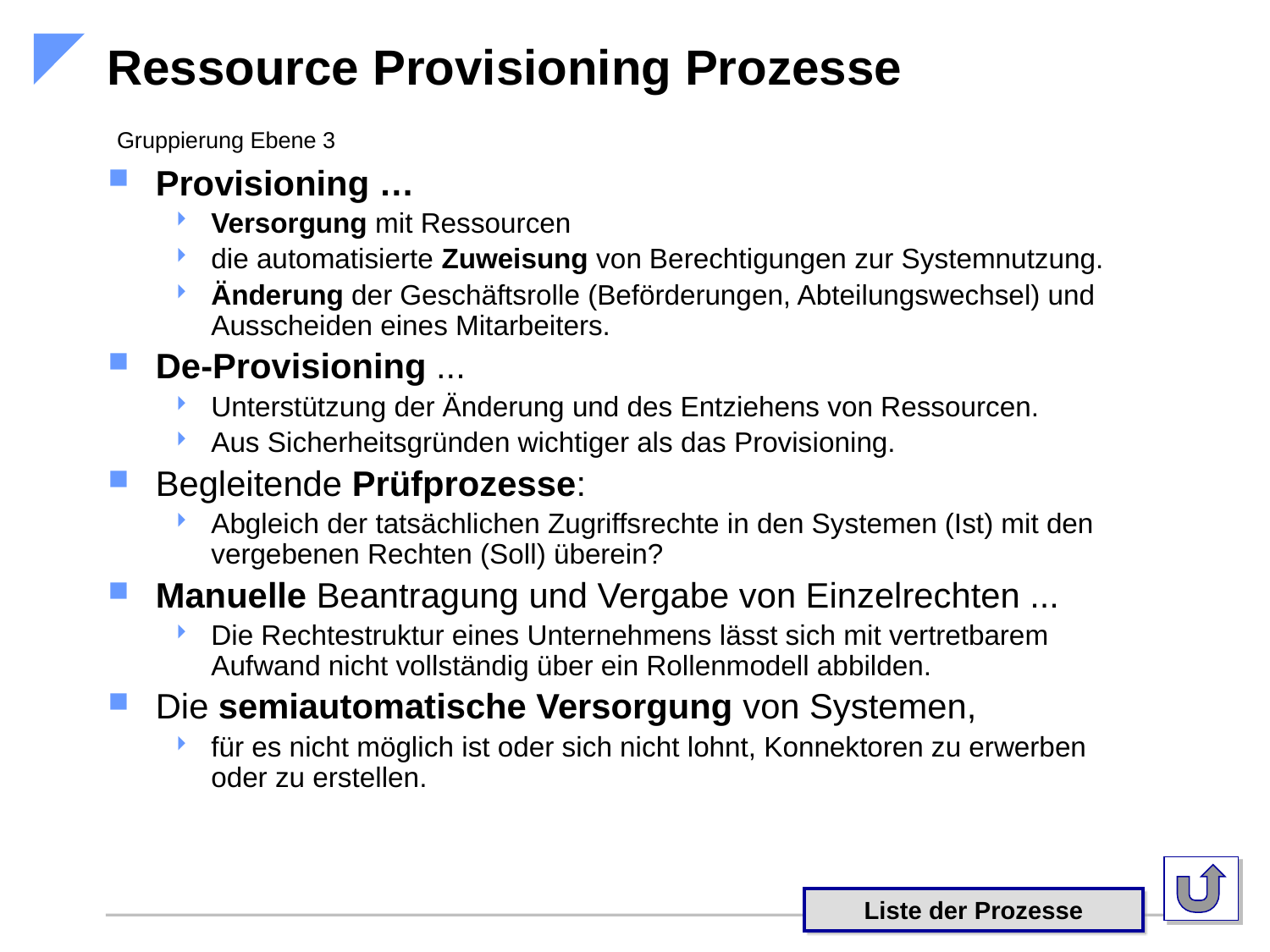

# Ressource Provisioning Prozesse
Gruppierung Ebene 3
Provisioning …
Versorgung mit Ressourcen
die automatisierte Zuweisung von Berechtigungen zur Systemnutzung.
Änderung der Geschäftsrolle (Beförderungen, Abteilungswechsel) und Ausscheiden eines Mitarbeiters.
De-Provisioning ...
Unterstützung der Änderung und des Entziehens von Ressourcen.
Aus Sicherheitsgründen wichtiger als das Provisioning.
Begleitende Prüfprozesse:
Abgleich der tatsächlichen Zugriffsrechte in den Systemen (Ist) mit den vergebenen Rechten (Soll) überein?
Manuelle Beantragung und Vergabe von Einzelrechten ...
Die Rechtestruktur eines Unternehmens lässt sich mit vertretbarem Aufwand nicht vollständig über ein Rollenmodell abbilden.
Die semiautomatische Versorgung von Systemen,
für es nicht möglich ist oder sich nicht lohnt, Konnektoren zu erwerben oder zu erstellen.

Liste der Prozesse